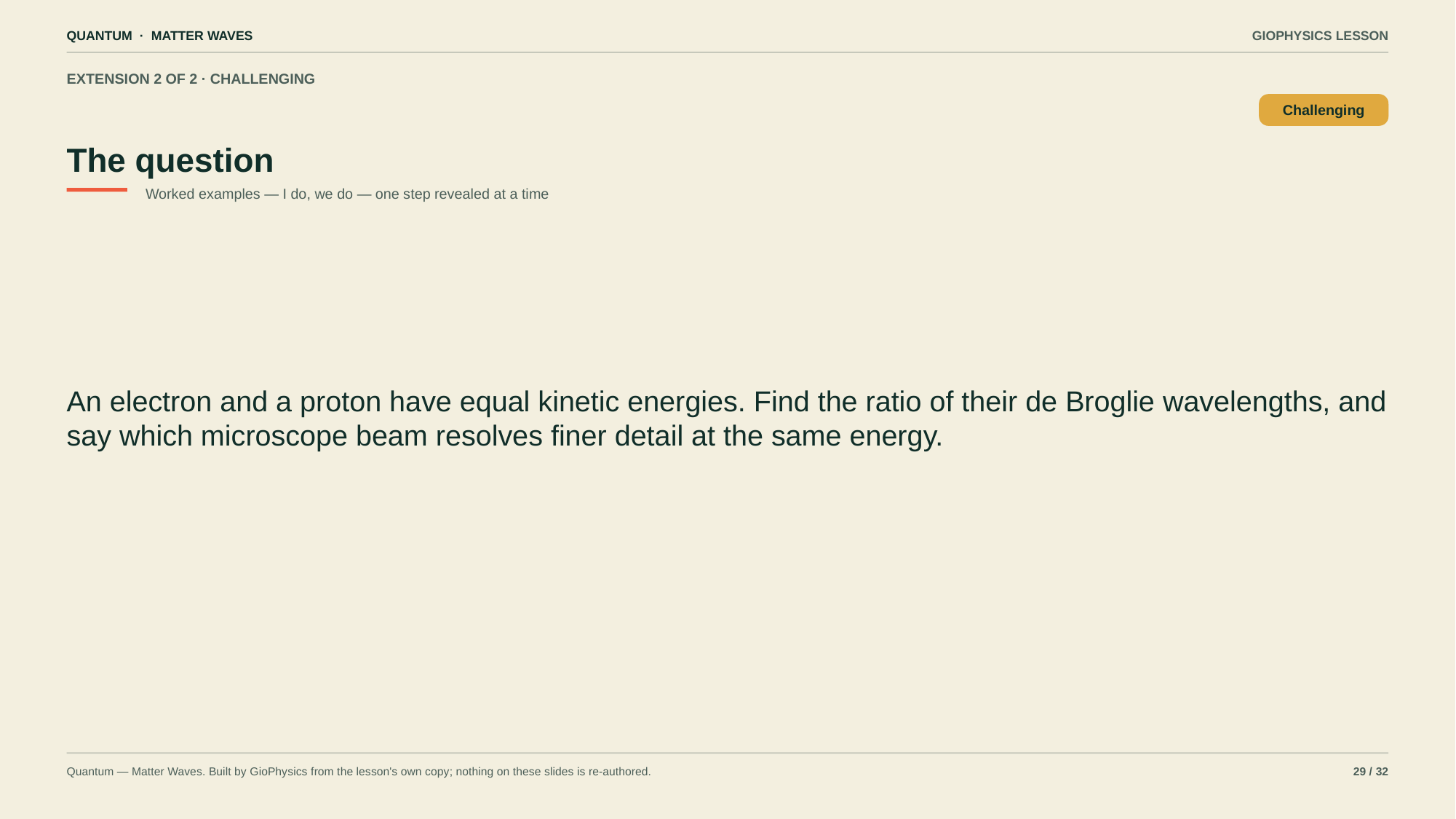

QUANTUM  ·  MATTER WAVES
GIOPHYSICS LESSON

EXTENSION 2 OF 2 · CHALLENGING
The question

Challenging
Worked examples — I do, we do — one step revealed at a time

An electron and a proton have equal kinetic energies. Find the ratio of their de Broglie wavelengths, and say which microscope beam resolves finer detail at the same energy.

Quantum — Matter Waves. Built by GioPhysics from the lesson's own copy; nothing on these slides is re-authored.
29 / 32